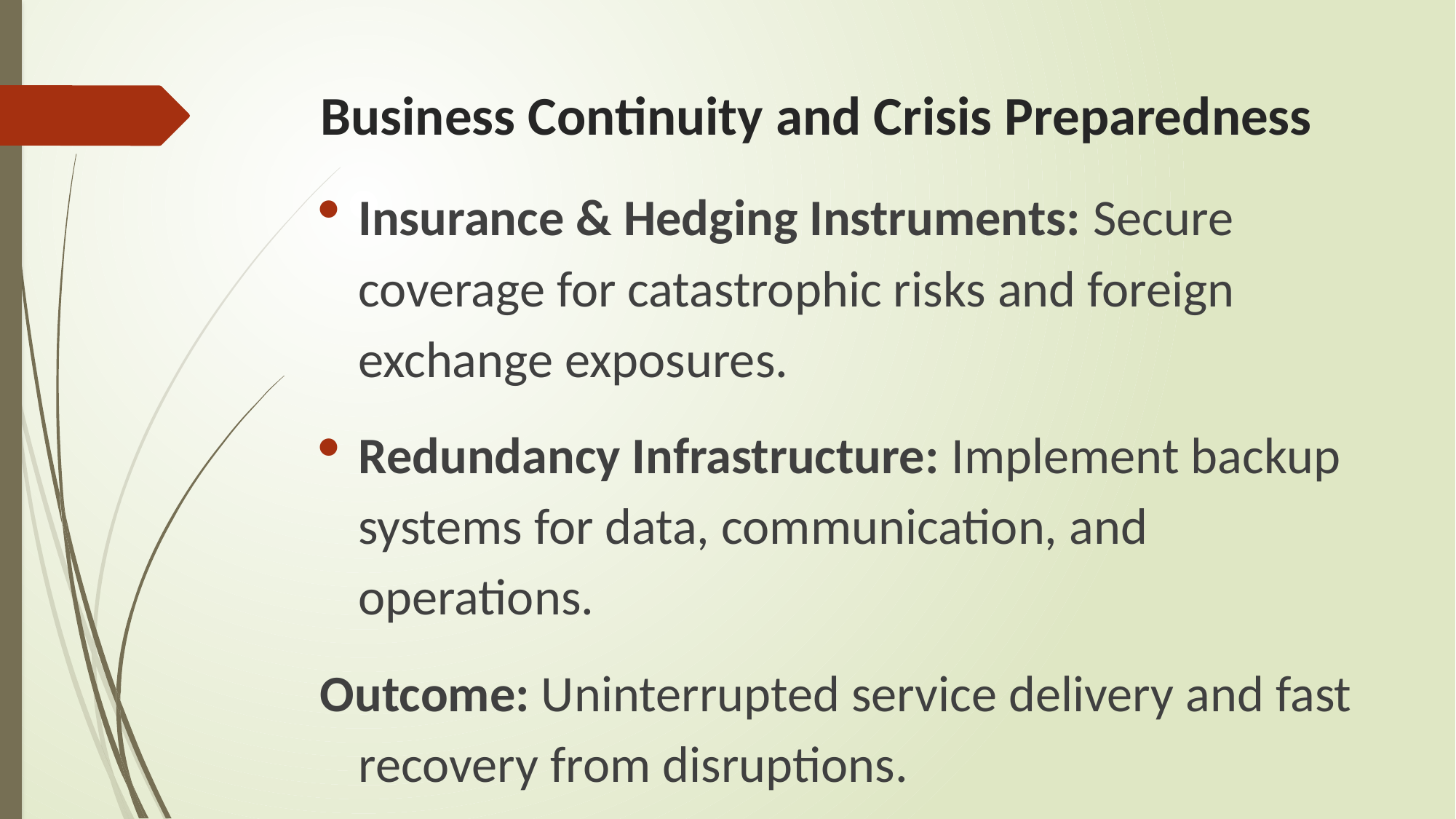

# Business Continuity and Crisis Preparedness
Insurance & Hedging Instruments: Secure coverage for catastrophic risks and foreign exchange exposures.
Redundancy Infrastructure: Implement backup systems for data, communication, and operations.
Outcome: Uninterrupted service delivery and fast recovery from disruptions.